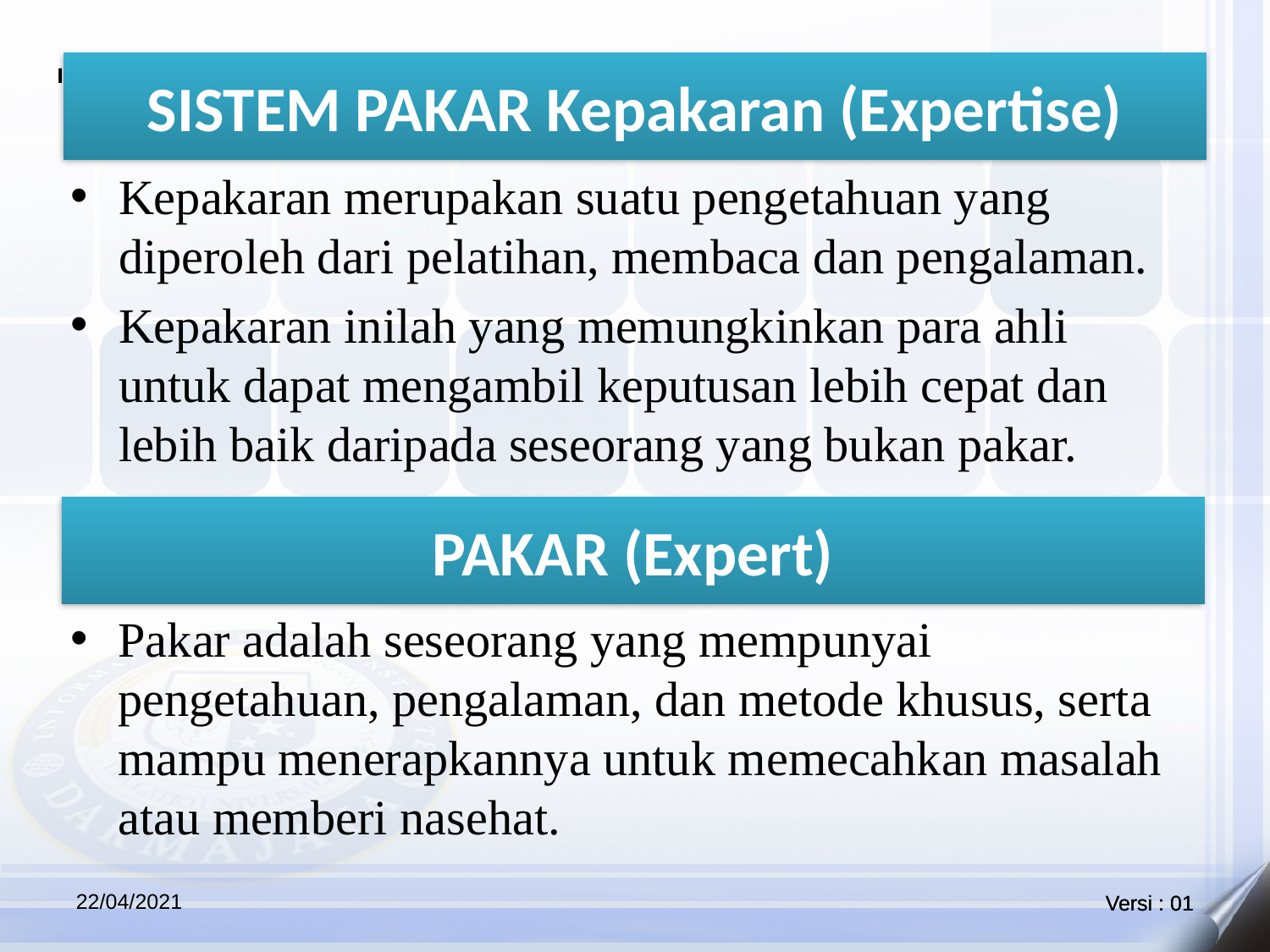

# SISTEM PAKAR Kepakaran (Expertise)
Kepakaran merupakan suatu pengetahuan yang diperoleh dari pelatihan, membaca dan pengalaman.
Kepakaran inilah yang memungkinkan para ahli untuk dapat mengambil keputusan lebih cepat dan lebih baik daripada seseorang yang bukan pakar.
PAKAR (Expert)
Pakar adalah seseorang yang mempunyai pengetahuan, pengalaman, dan metode khusus, serta mampu menerapkannya untuk memecahkan masalah atau memberi nasehat.
22/04/2021